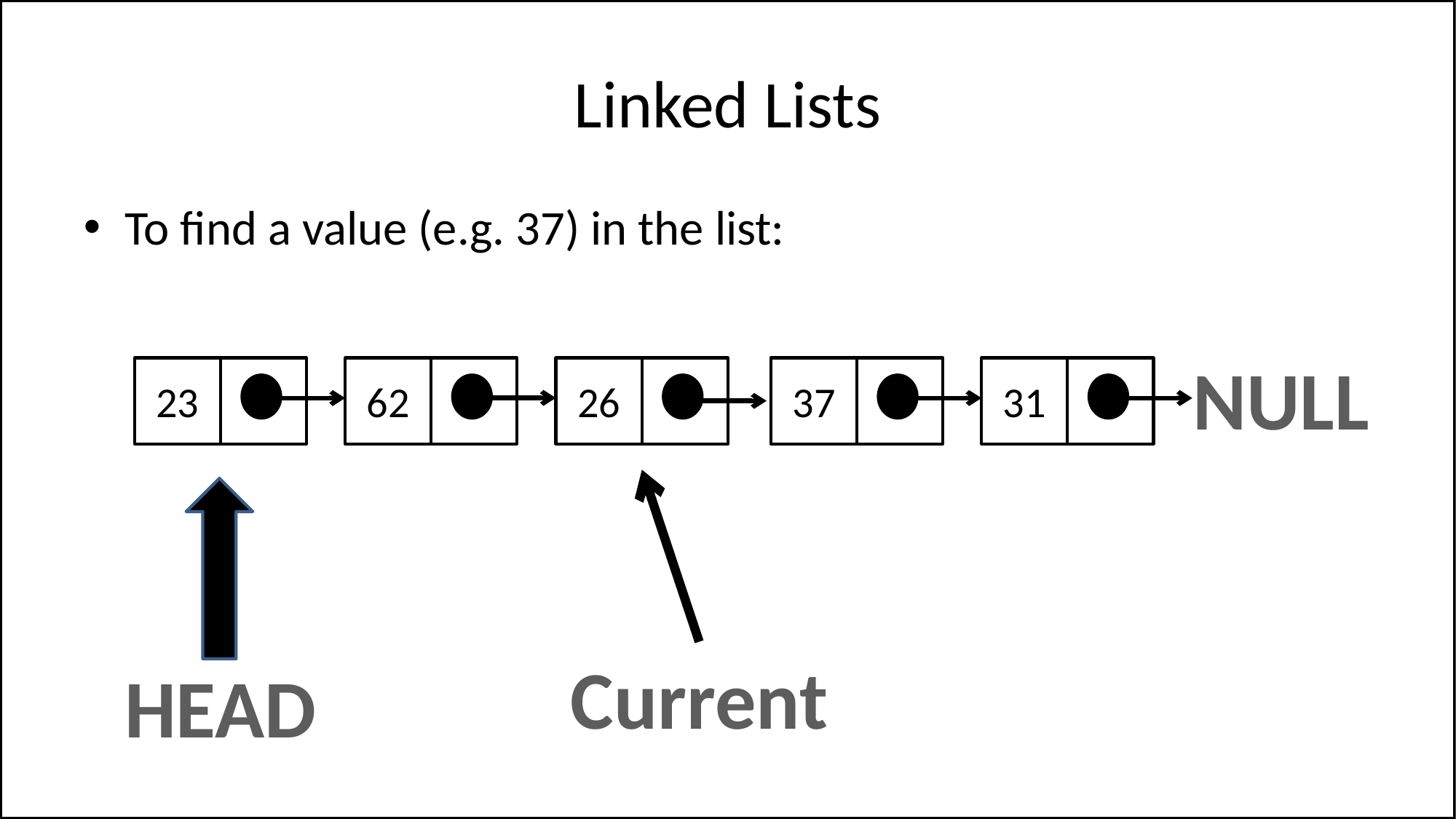

# Linked Lists
To find a value (e.g. 37) in the list:

NULL
23

62

37

31

26

Current
HEAD